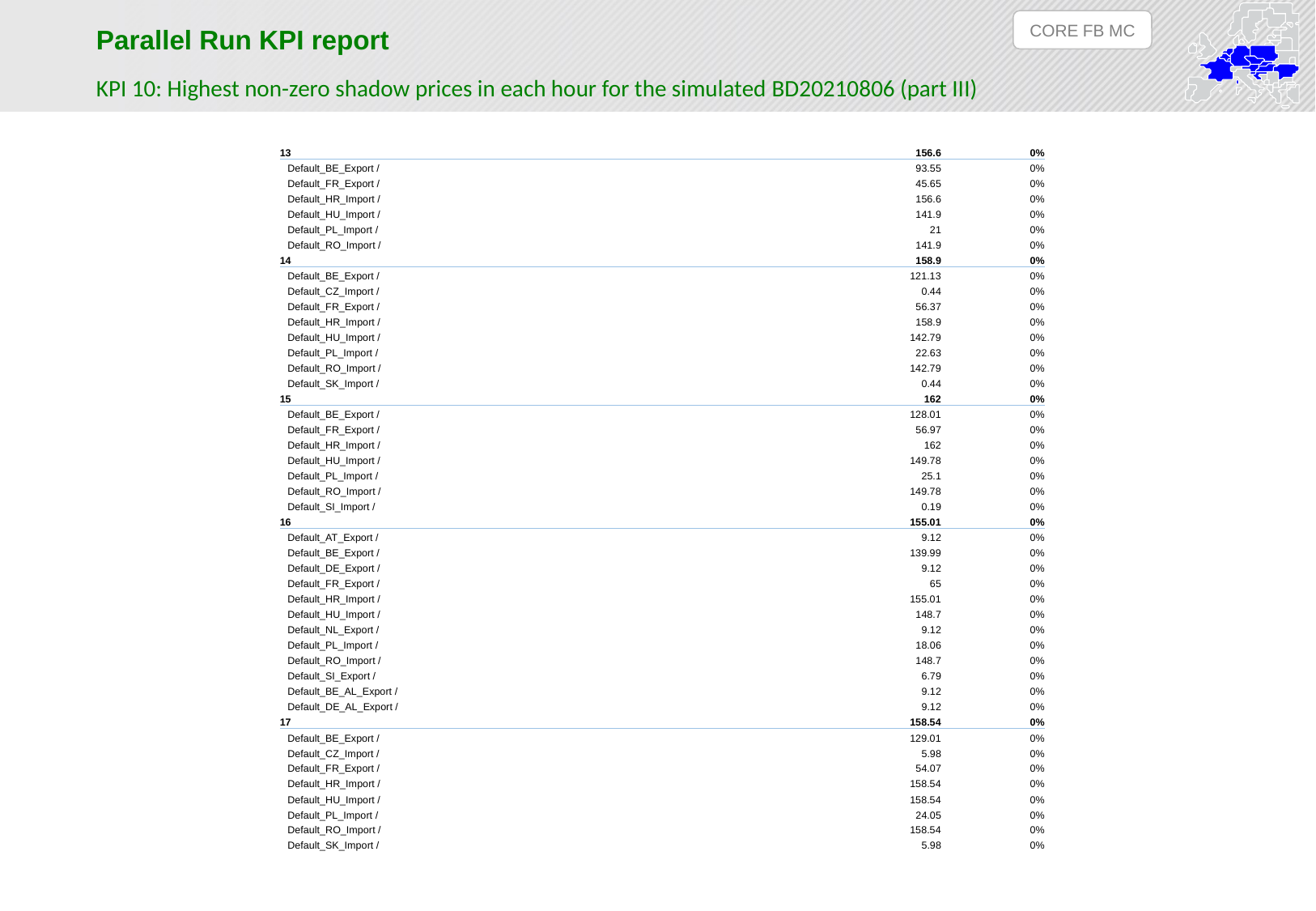

CORE FB MC
Parallel Run KPI report
KPI 10: Highest non-zero shadow prices in each hour for the simulated BD20210806 (part III)
| 13 | 156.6 | 0% |
| --- | --- | --- |
| Default\_BE\_Export / | 93.55 | 0% |
| Default\_FR\_Export / | 45.65 | 0% |
| Default\_HR\_Import / | 156.6 | 0% |
| Default\_HU\_Import / | 141.9 | 0% |
| Default\_PL\_Import / | 21 | 0% |
| Default\_RO\_Import / | 141.9 | 0% |
| 14 | 158.9 | 0% |
| Default\_BE\_Export / | 121.13 | 0% |
| Default\_CZ\_Import / | 0.44 | 0% |
| Default\_FR\_Export / | 56.37 | 0% |
| Default\_HR\_Import / | 158.9 | 0% |
| Default\_HU\_Import / | 142.79 | 0% |
| Default\_PL\_Import / | 22.63 | 0% |
| Default\_RO\_Import / | 142.79 | 0% |
| Default\_SK\_Import / | 0.44 | 0% |
| 15 | 162 | 0% |
| Default\_BE\_Export / | 128.01 | 0% |
| Default\_FR\_Export / | 56.97 | 0% |
| Default\_HR\_Import / | 162 | 0% |
| Default\_HU\_Import / | 149.78 | 0% |
| Default\_PL\_Import / | 25.1 | 0% |
| Default\_RO\_Import / | 149.78 | 0% |
| Default\_SI\_Import / | 0.19 | 0% |
| 16 | 155.01 | 0% |
| Default\_AT\_Export / | 9.12 | 0% |
| Default\_BE\_Export / | 139.99 | 0% |
| Default\_DE\_Export / | 9.12 | 0% |
| Default\_FR\_Export / | 65 | 0% |
| Default\_HR\_Import / | 155.01 | 0% |
| Default\_HU\_Import / | 148.7 | 0% |
| Default\_NL\_Export / | 9.12 | 0% |
| Default\_PL\_Import / | 18.06 | 0% |
| Default\_RO\_Import / | 148.7 | 0% |
| Default\_SI\_Export / | 6.79 | 0% |
| Default\_BE\_AL\_Export / | 9.12 | 0% |
| Default\_DE\_AL\_Export / | 9.12 | 0% |
| 17 | 158.54 | 0% |
| Default\_BE\_Export / | 129.01 | 0% |
| Default\_CZ\_Import / | 5.98 | 0% |
| Default\_FR\_Export / | 54.07 | 0% |
| Default\_HR\_Import / | 158.54 | 0% |
| Default\_HU\_Import / | 158.54 | 0% |
| Default\_PL\_Import / | 24.05 | 0% |
| Default\_RO\_Import / | 158.54 | 0% |
| Default\_SK\_Import / | 5.98 | 0% |